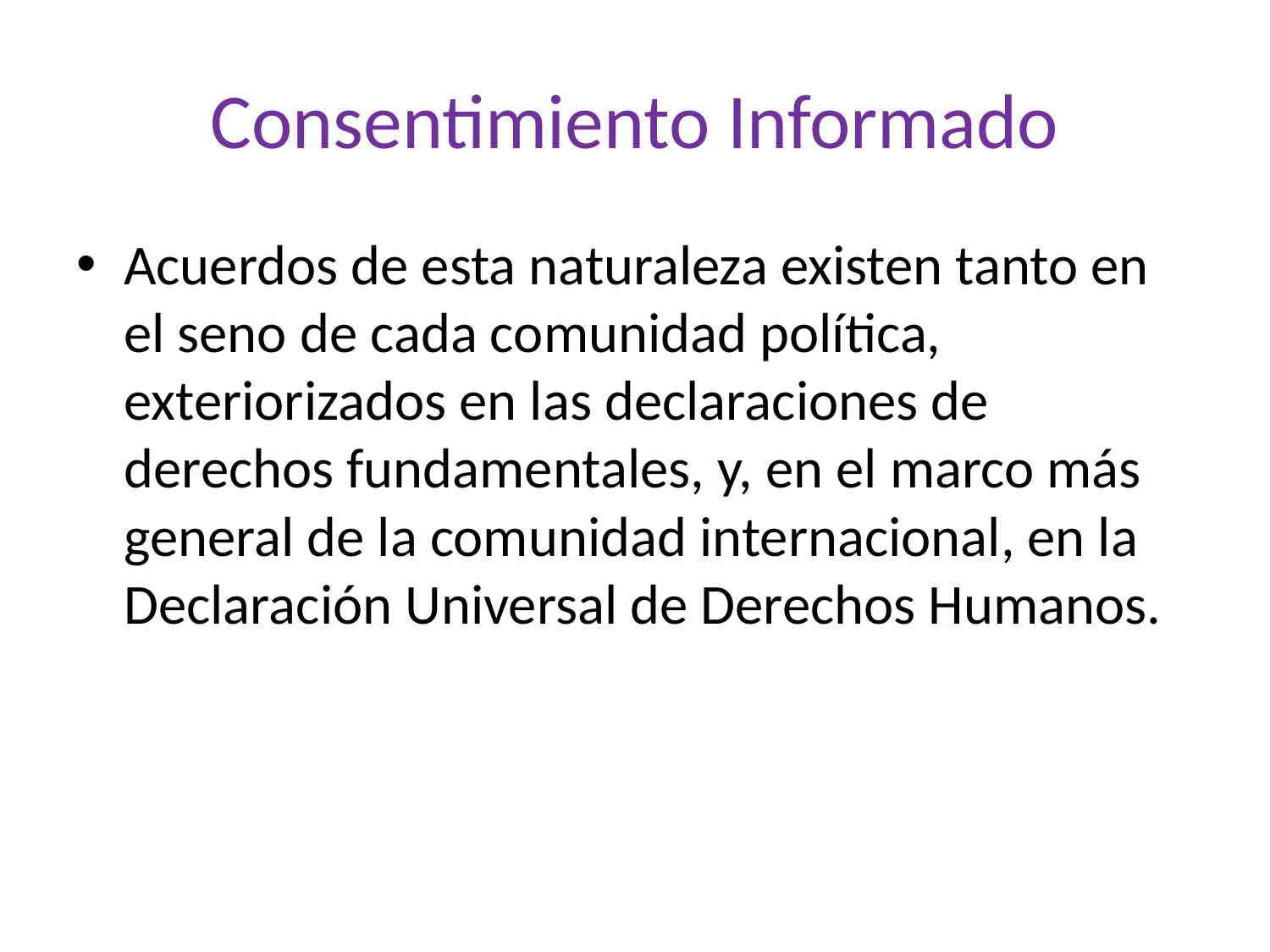

# Consentimiento Informado
Acuerdos de esta naturaleza existen tanto en el seno de cada comunidad política, exteriorizados en las declaraciones de derechos fundamentales, y, en el marco más general de la comunidad internacional, en la Declaración Universal de Derechos Humanos.